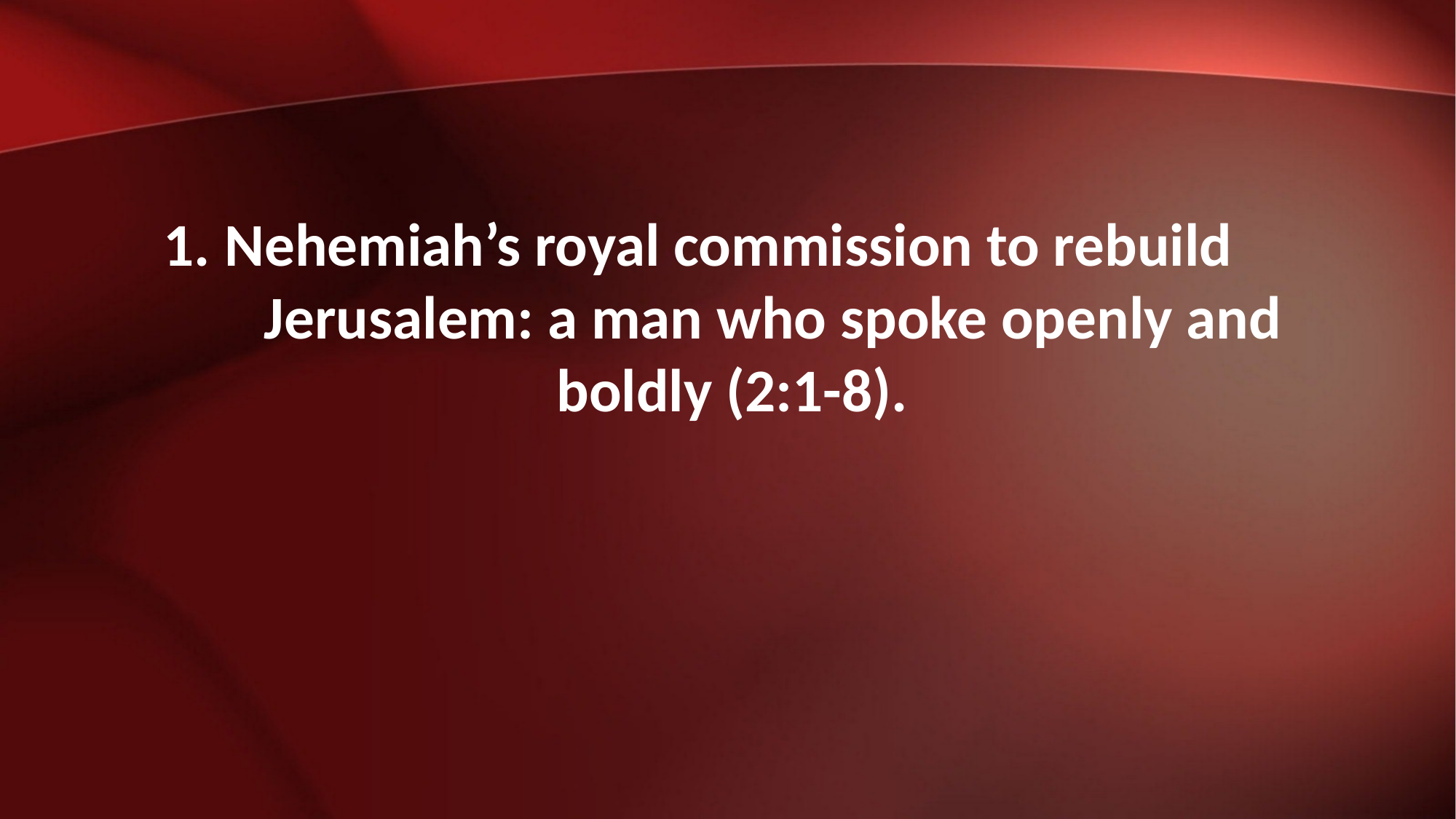

Nehemiah’s royal commission to rebuild
      Jerusalem: a man who spoke openly and boldly (2:1-8).